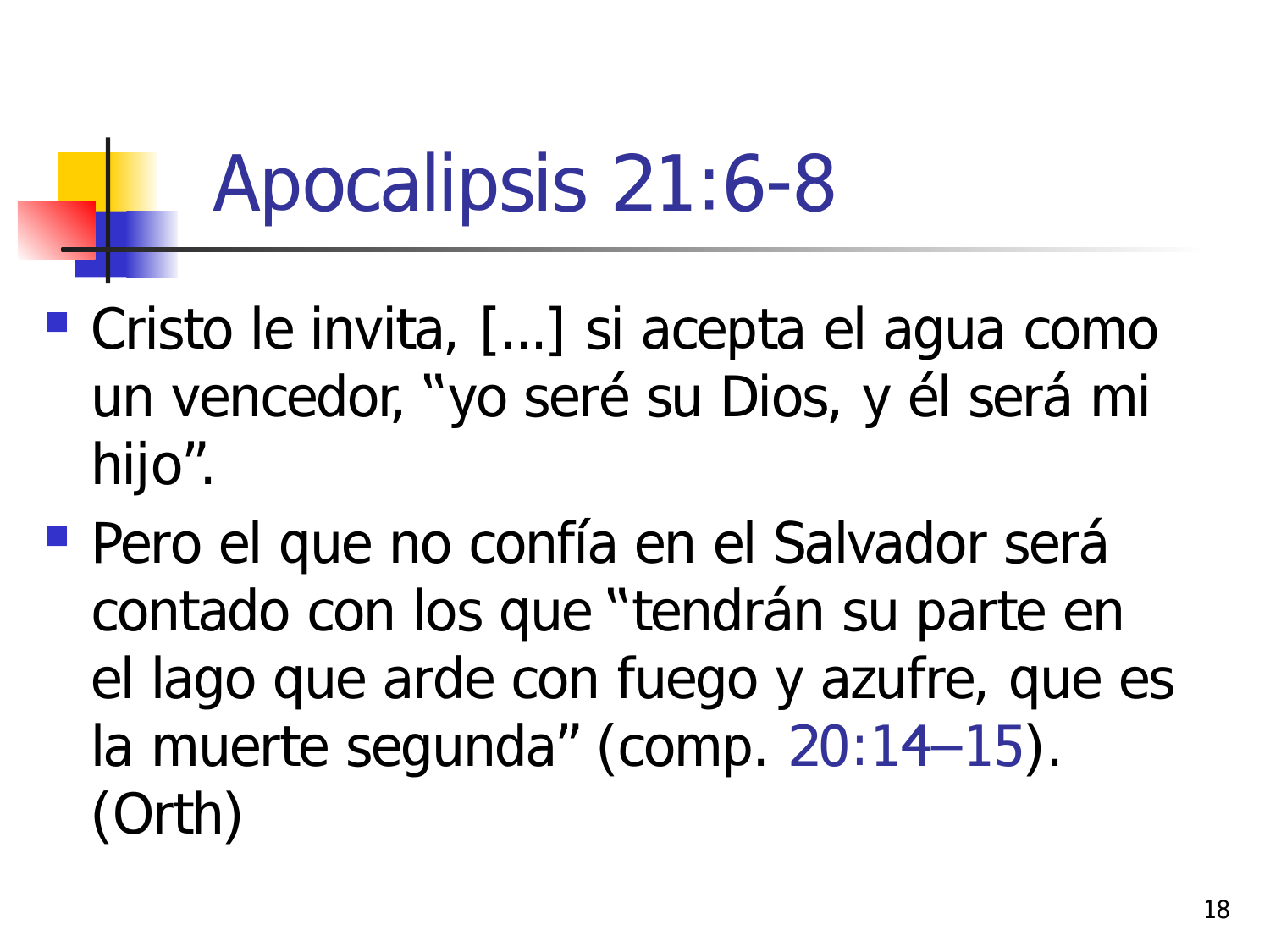

# Apocalipsis 21:6-8
Cristo le invita, […] si acepta el agua como un vencedor, “yo seré su Dios, y él será mi hijo”.
Pero el que no confía en el Salvador será contado con los que “tendrán su parte en el lago que arde con fuego y azufre, que es la muerte segunda” (comp. 20:14–15). (Orth)

18